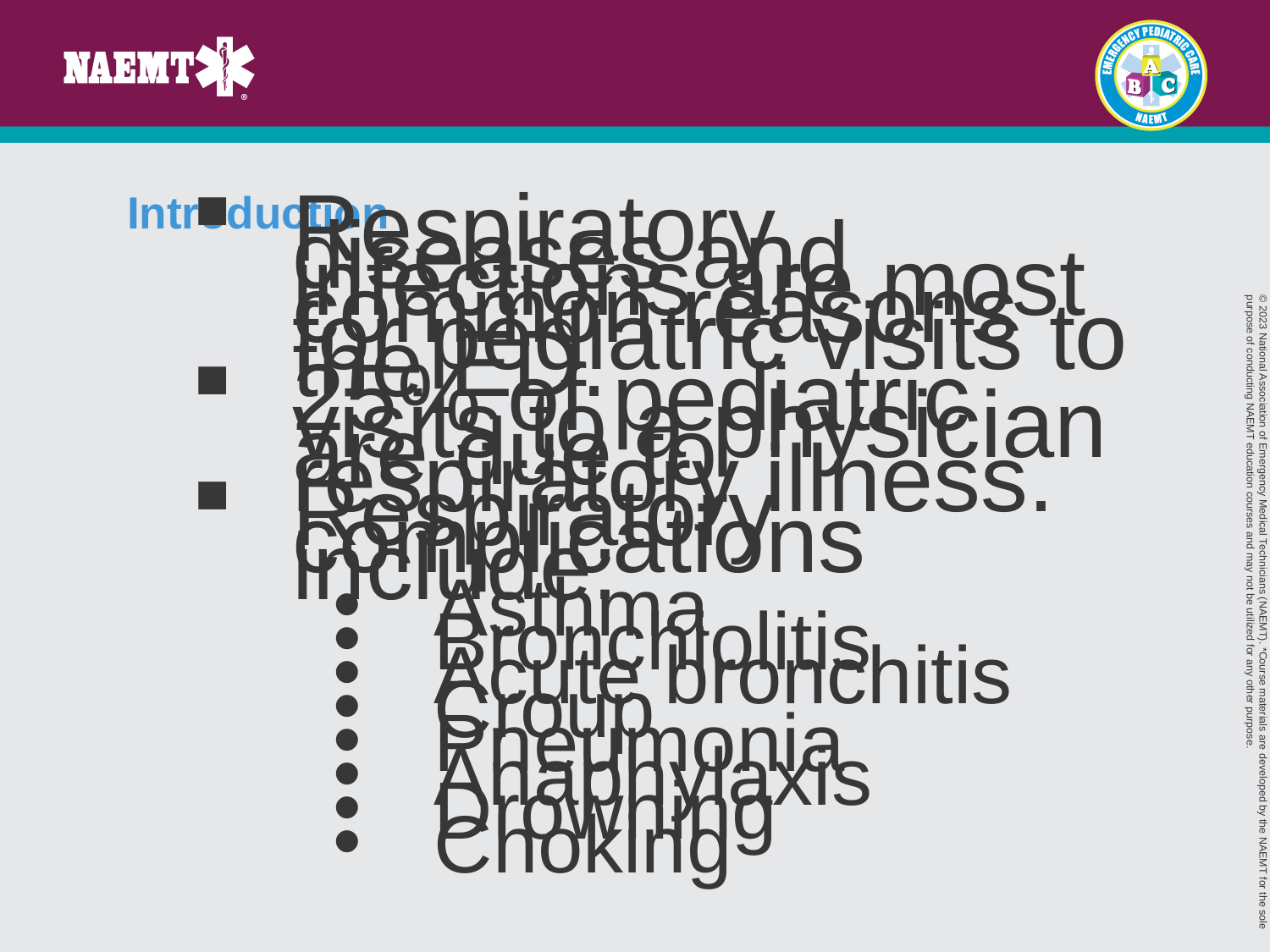

# Introduction
Respiratory diseases and infections are most common reasons for pediatric visits to the ED.
25% of pediatric visits to a physician are due to respiratory illness.
Respiratory complications include:
Asthma
Bronchiolitis
Acute bronchitis
Croup
Pneumonia
Anaphylaxis
Drowning
Choking